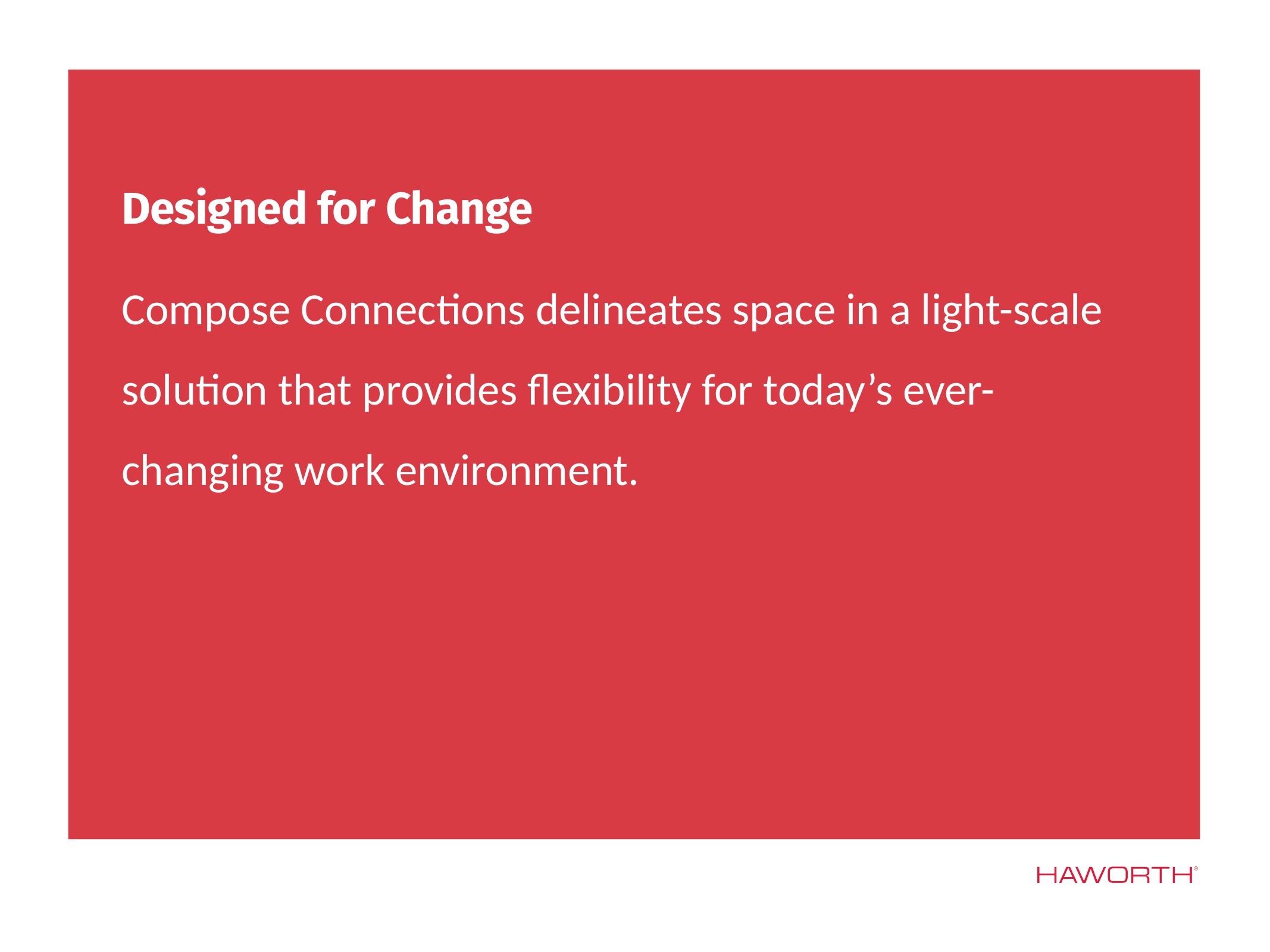

Designed for Change
Compose Connections delineates space in a light-scale solution that provides flexibility for today’s ever-changing work environment.